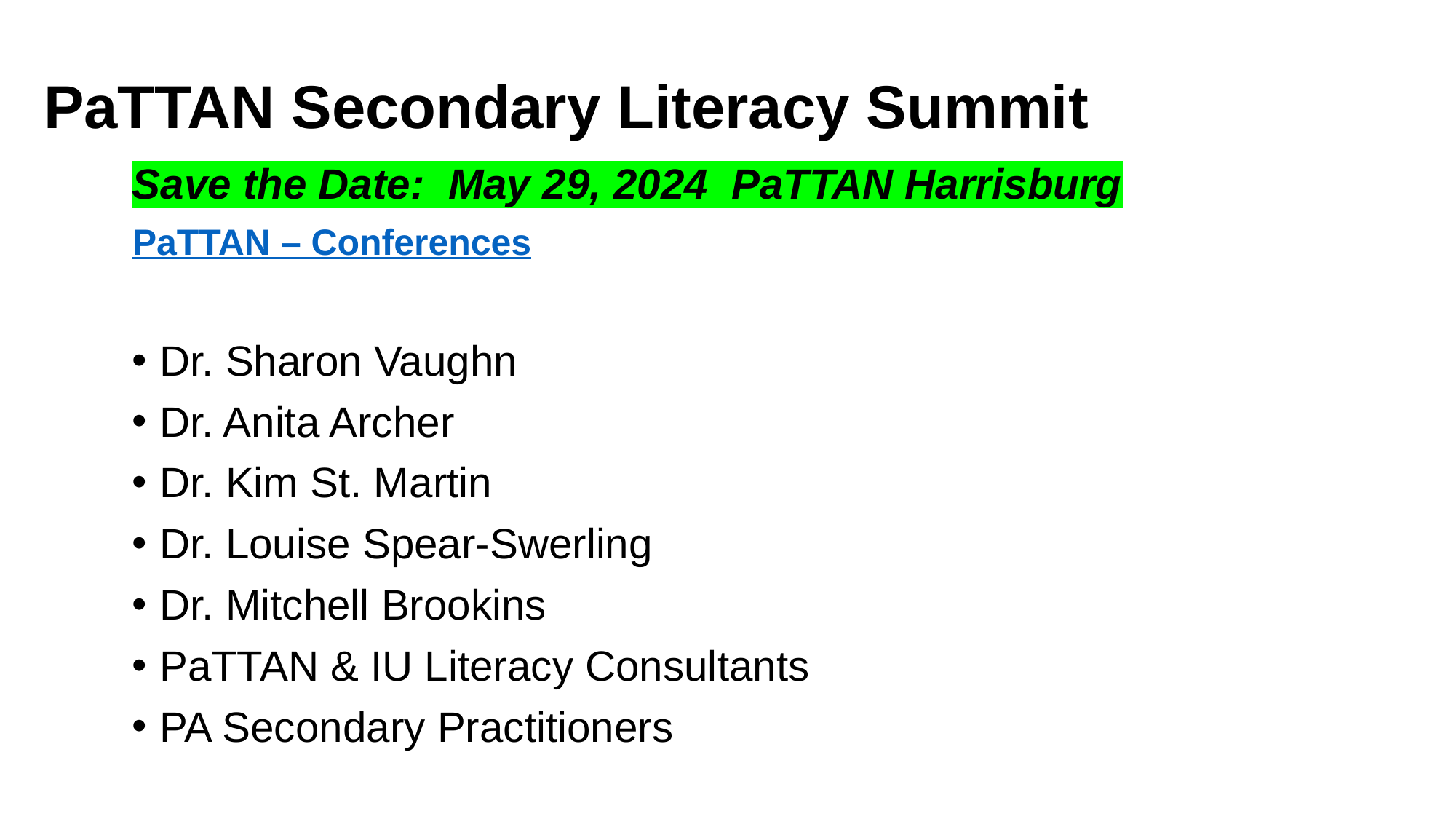

# PaTTAN Secondary Literacy Summit
Save the Date:  May 29, 2024  PaTTAN Harrisburg
PaTTAN – Conferences

Dr. Sharon Vaughn
Dr. Anita Archer
Dr. Kim St. Martin
Dr. Louise Spear-Swerling
Dr. Mitchell Brookins
PaTTAN & IU Literacy Consultants
PA Secondary Practitioners
87